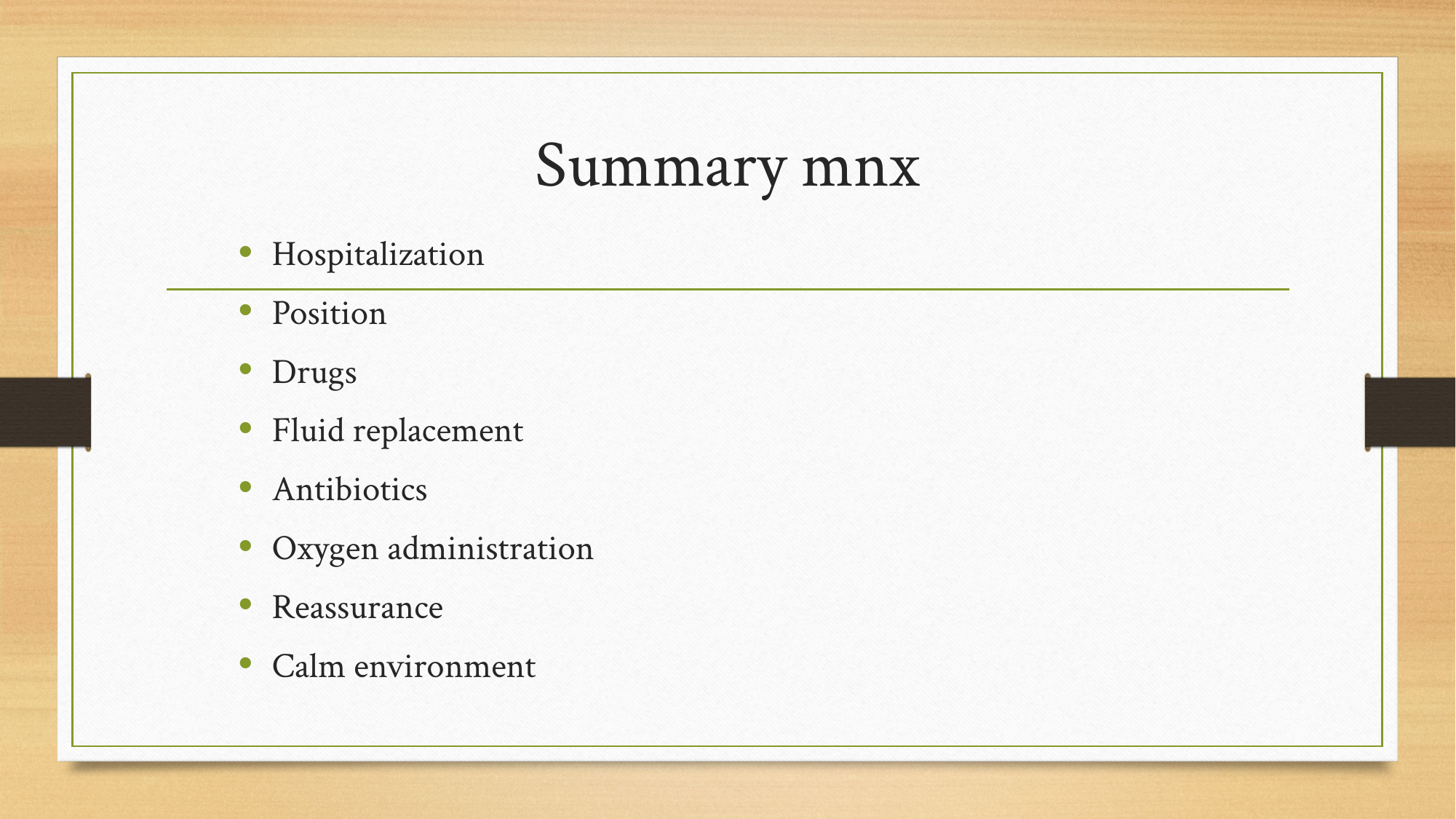

# Summary mnx
Hospitalization
Position
Drugs
Fluid replacement
Antibiotics
Oxygen administration
Reassurance
Calm environment

47